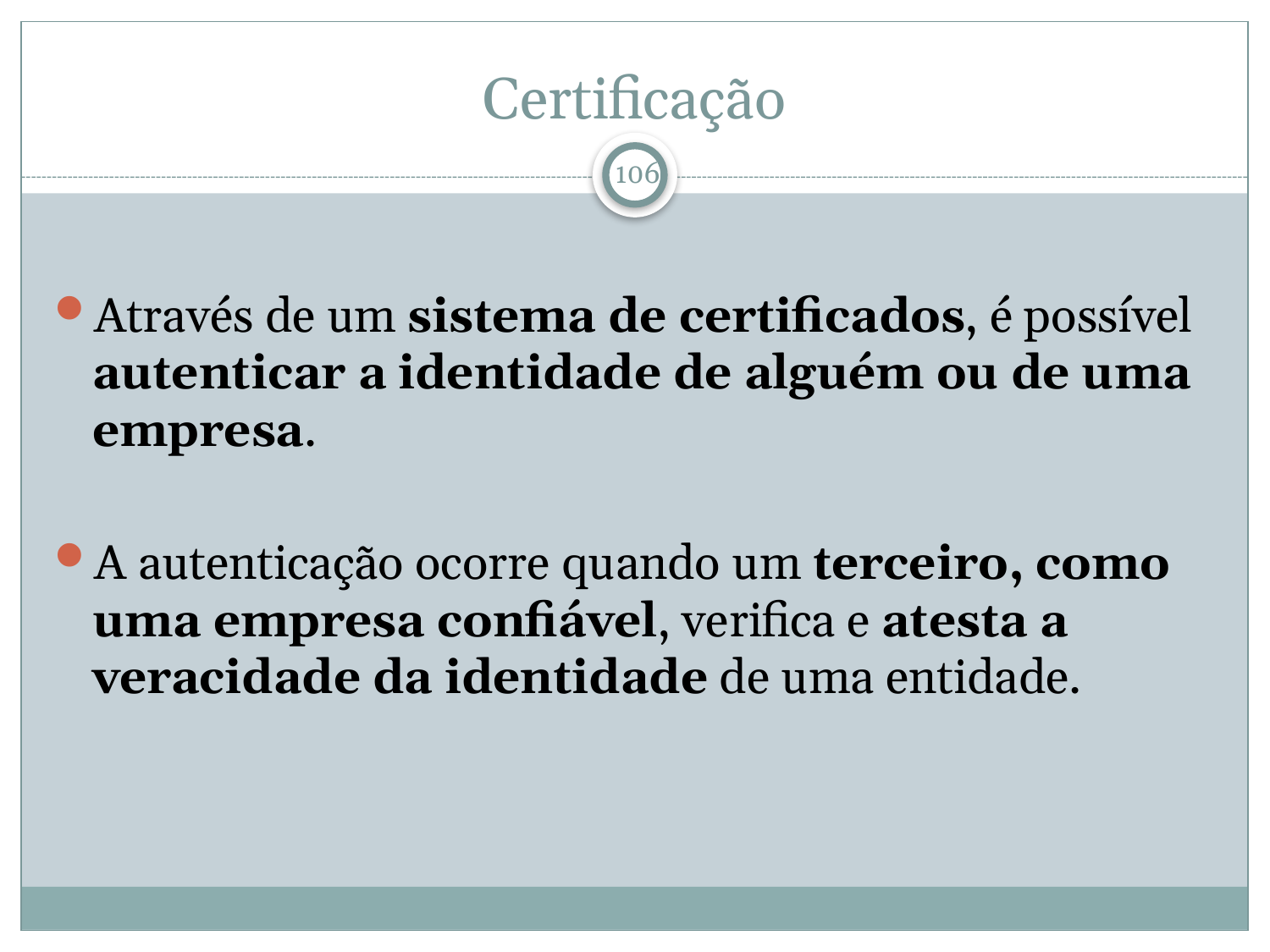

# Certificação

Através de um sistema de certificados, é possível autenticar a identidade de alguém ou de uma empresa.

A autenticação ocorre quando um terceiro, como uma empresa confiável, verifica e atesta a veracidade da identidade de uma entidade.

106